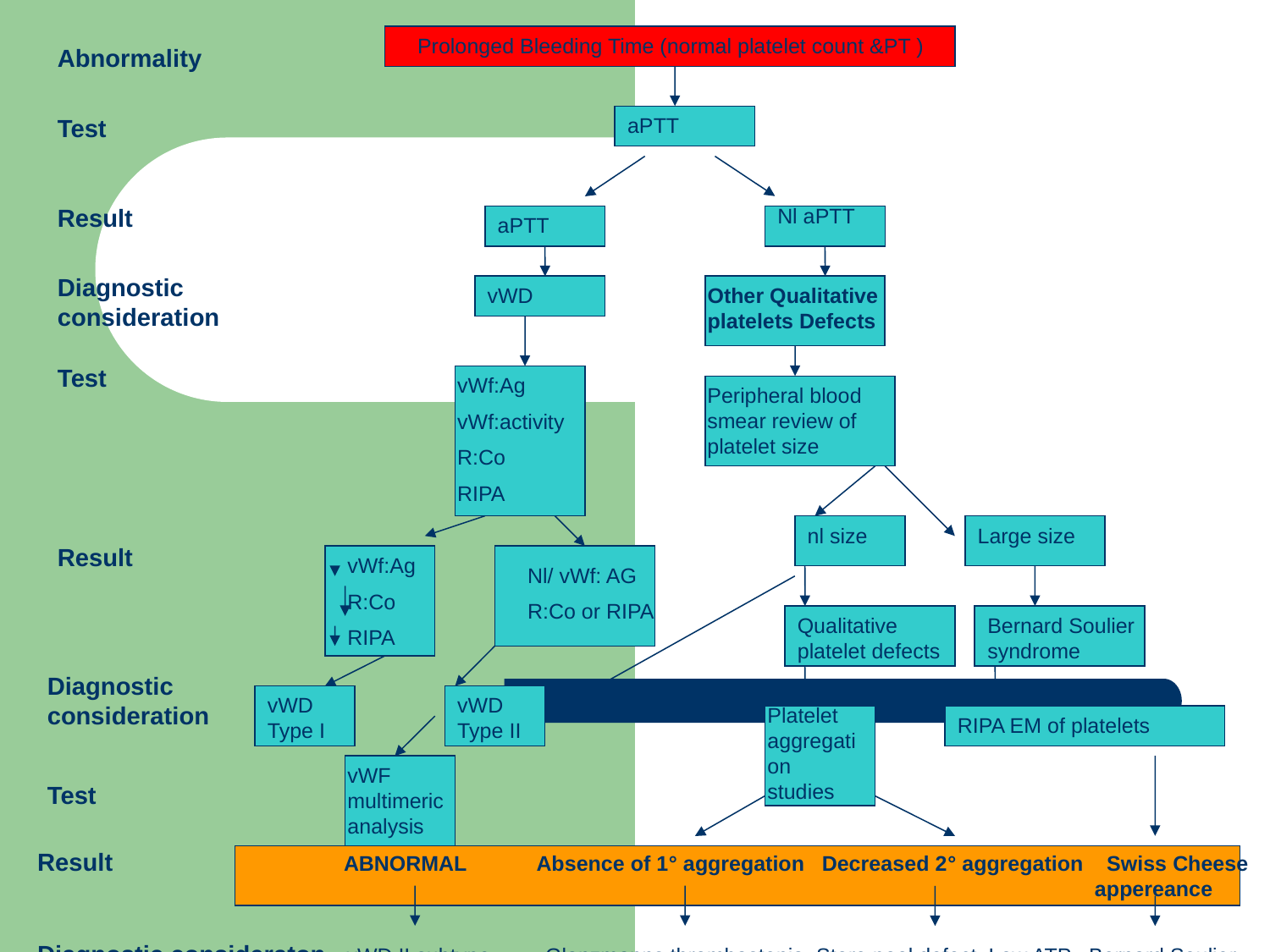

Prolonged Bleeding Time (normal platelet count &PT )
Abnormality

Test

aPTT

Result
Nl aPTT

aPTT

Diagnostic consideration

vWD
Other Qualitative platelets Defects

Test
vWf:Ag
vWf:activity
R:Co
RIPA

Peripheral blood smear review of platelet size

nl size

Large size
Result

vWf:Ag
R:Co
RIPA

Nl/ vWf: AG
R:Co or RIPA

Qualitative platelet defects

Bernard Soulier syndrome

Diagnostic consideration

vWD Type I

vWD Type II
Platelet aggregation studies

RIPA EM of platelets

vWF multimeric analysis

Test

Result		         ABNORMAL            Absence of 1° aggregation   Decreased 2° aggregation    Swiss Cheese 								       appereance
Diagnostic consideraton   vWD II subtype	Glanzmanns thrombastenia  Store pool defect, Low ATP   Bernard Soulier